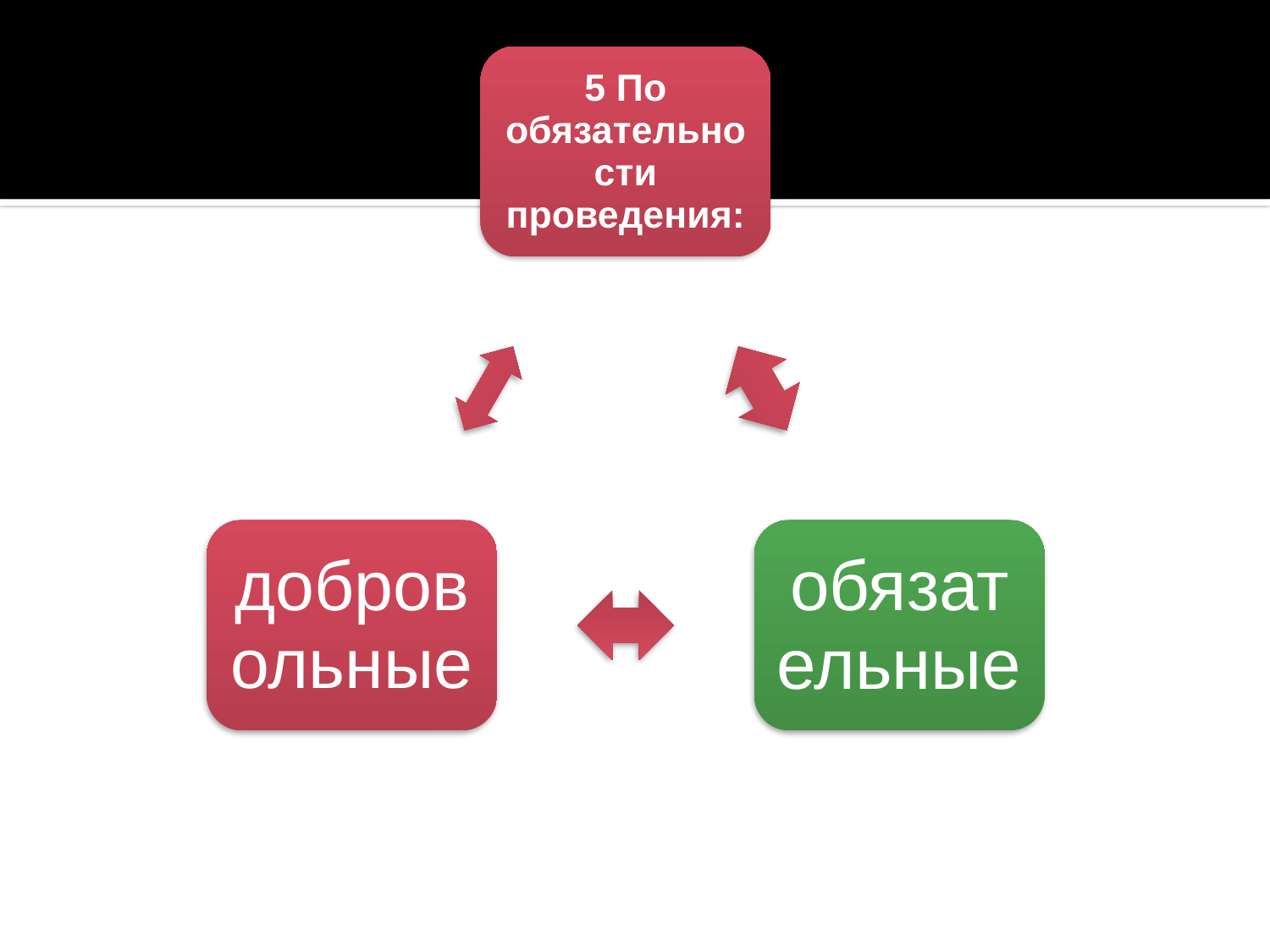

#
5 По обязательности проведения:
обязательные
добровольные